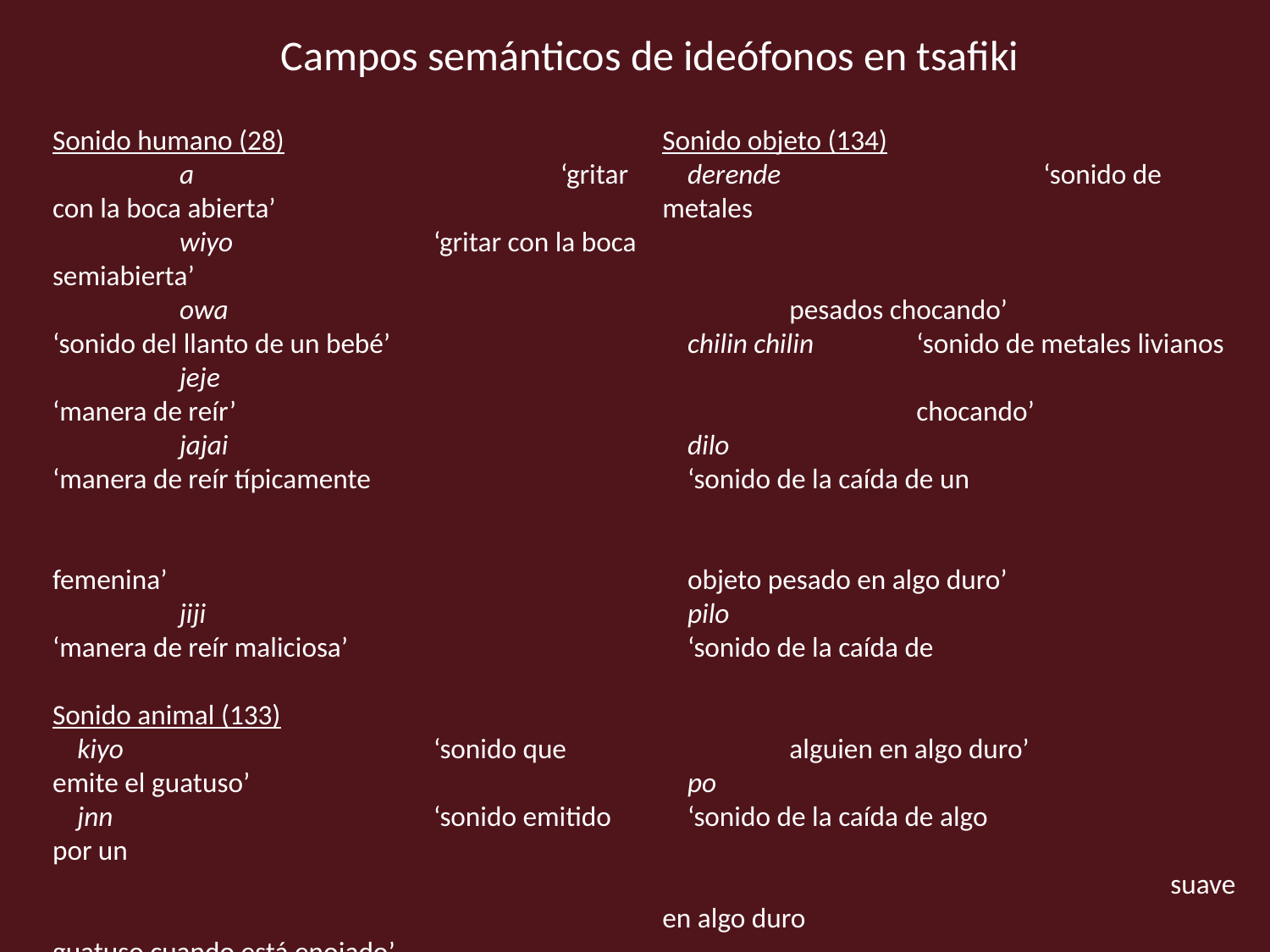

Campos semánticos de ideófonos en tsafiki
Sonido humano (28)
	a   			‘gritar con la boca abierta’
	wiyo		‘gritar con la boca semiabierta’
	owa			‘sonido del llanto de un bebé’
	jeje			‘manera de reír’
	jajai			‘manera de reír típicamente 										femenina’
	jiji			‘manera de reír maliciosa’

Sonido animal (133)
	kiyo			‘sonido que emite el guatuso’
	jnn			‘sonido emitido por un 														guatuso cuando está enojado’
	popopo	‘sonido de un ave volando’
	tsekara	‘sonido emitido por un pájaro 			carpintero’
	bobobo  ‘sonido de carpintero picando un árbol’
	brrrbrr	‘sonido de carpintero picando un árbol 		intensamente’
	wo	‘ladrido de un perro’
	yenyen	‘llanto de un perro’
	jaijai	‘ladrido de un perro cazando’

Sonido objeto (134)
	derende			‘sonido de metales 																pesados chocando’
	chilin chilin	‘sonido de metales livianos
								chocando’
	dilo					‘sonido de la caída de un 													objeto pesado en algo duro’
	pilo					‘sonido de la caída de 														alguien en algo duro’
	po					‘sonido de la caída de algo 												suave en algo duro 																(animales, fruta madura)
	do					‘sonido de golpear con un 												objeto duro (como palo) en 												algo duro’
	dooo				‘sonido de tumbar un árbol 												(oído de lejos)’
	biribiri				‘sonido de viento en árboles’
	owo					‘silencio’